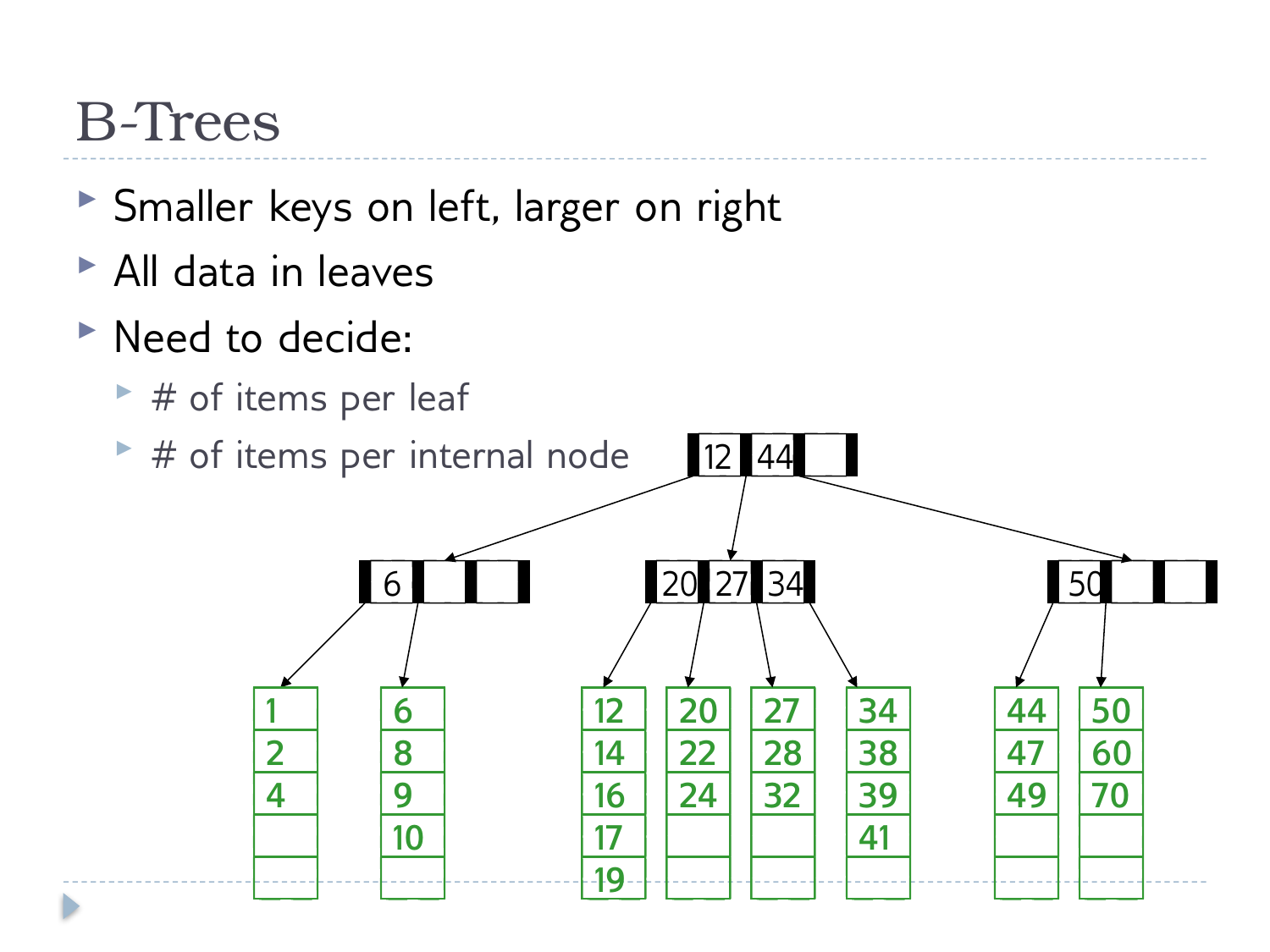

# B-Trees
Smaller keys on left, larger on right
All data in leaves
Need to decide:
# of items per leaf
# of items per internal node

12

44

6

20

27

34

 50

1

2

4

6

8

9

10

12

20

27

34

44

47

49

50

14

22

28

38

60

16

24

32

39

70

17

41

19